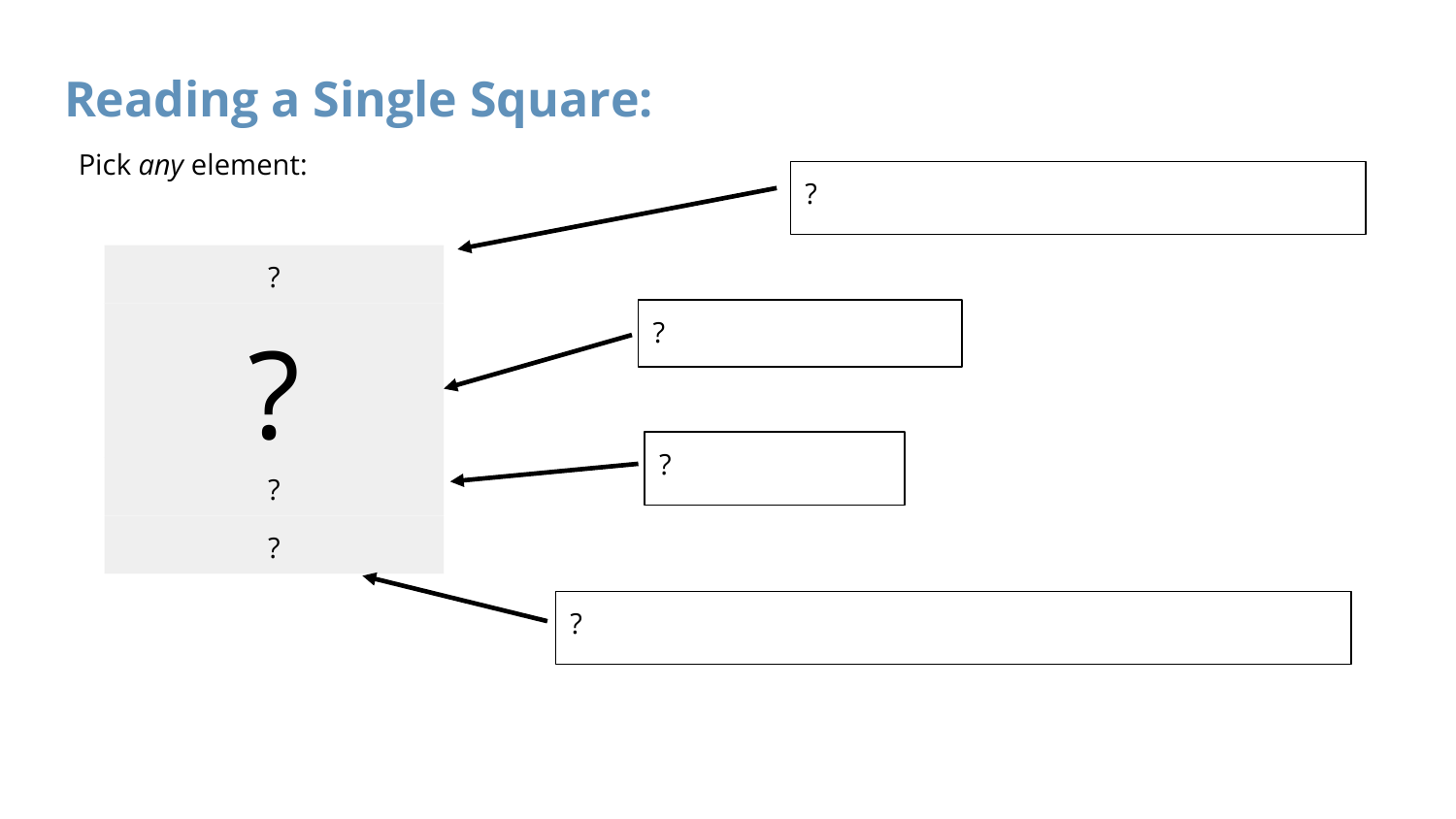

# Reading a Single Square:

Pick any element:
?
?
?
?
?
?
?
?